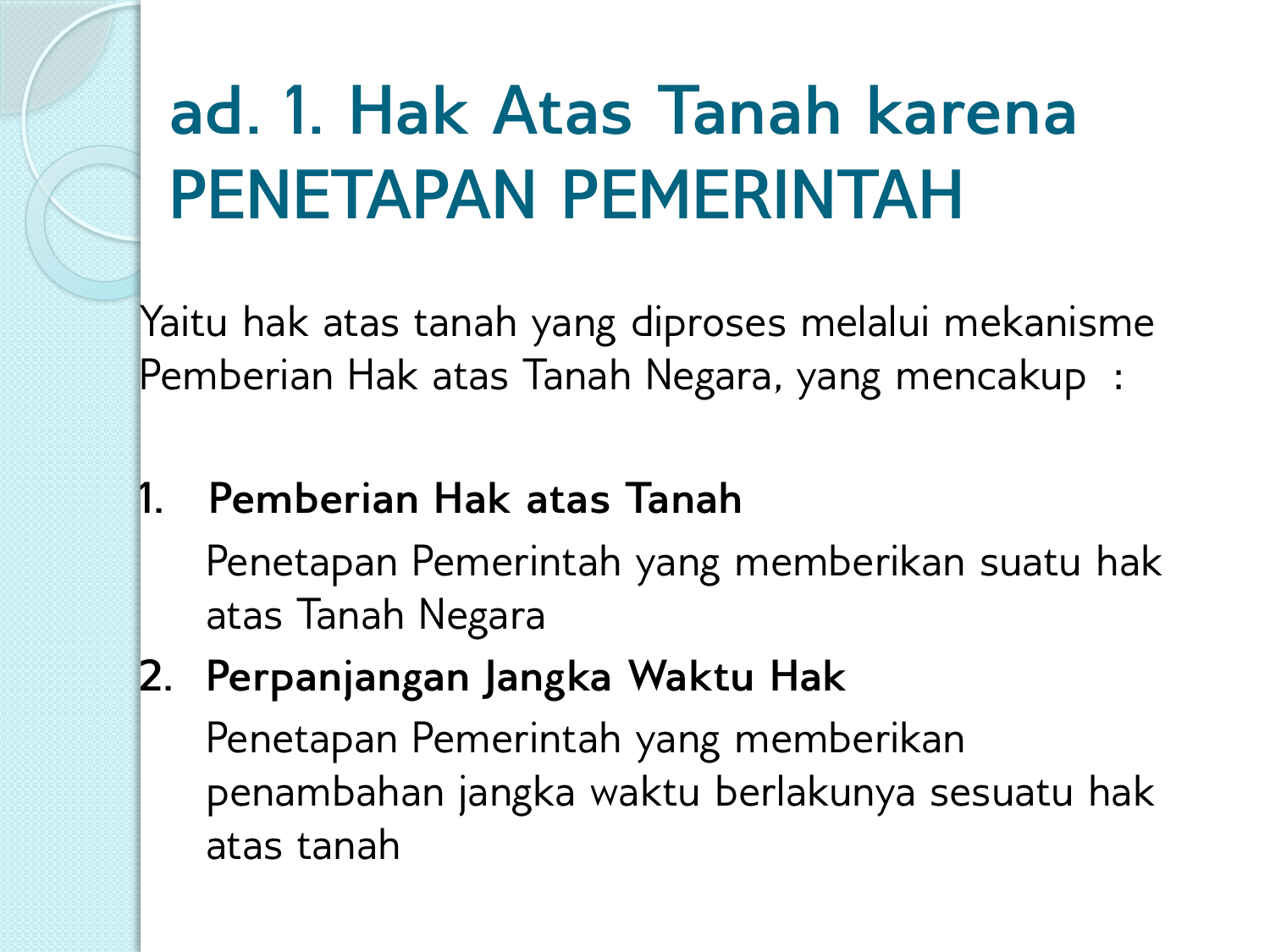

# ad. 1. Hak Atas Tanah karena  PENETAPAN PEMERINTAH
Yaitu hak atas tanah yang diproses melalui mekanisme Pemberian Hak atas Tanah Negara, yang mencakup  :

1.   Pemberian Hak atas Tanah
	Penetapan Pemerintah yang memberikan suatu hak atas Tanah Negara
2.  	Perpanjangan Jangka Waktu Hak
	Penetapan Pemerintah yang memberikan penambahan jangka waktu berlakunya sesuatu hak atas tanah